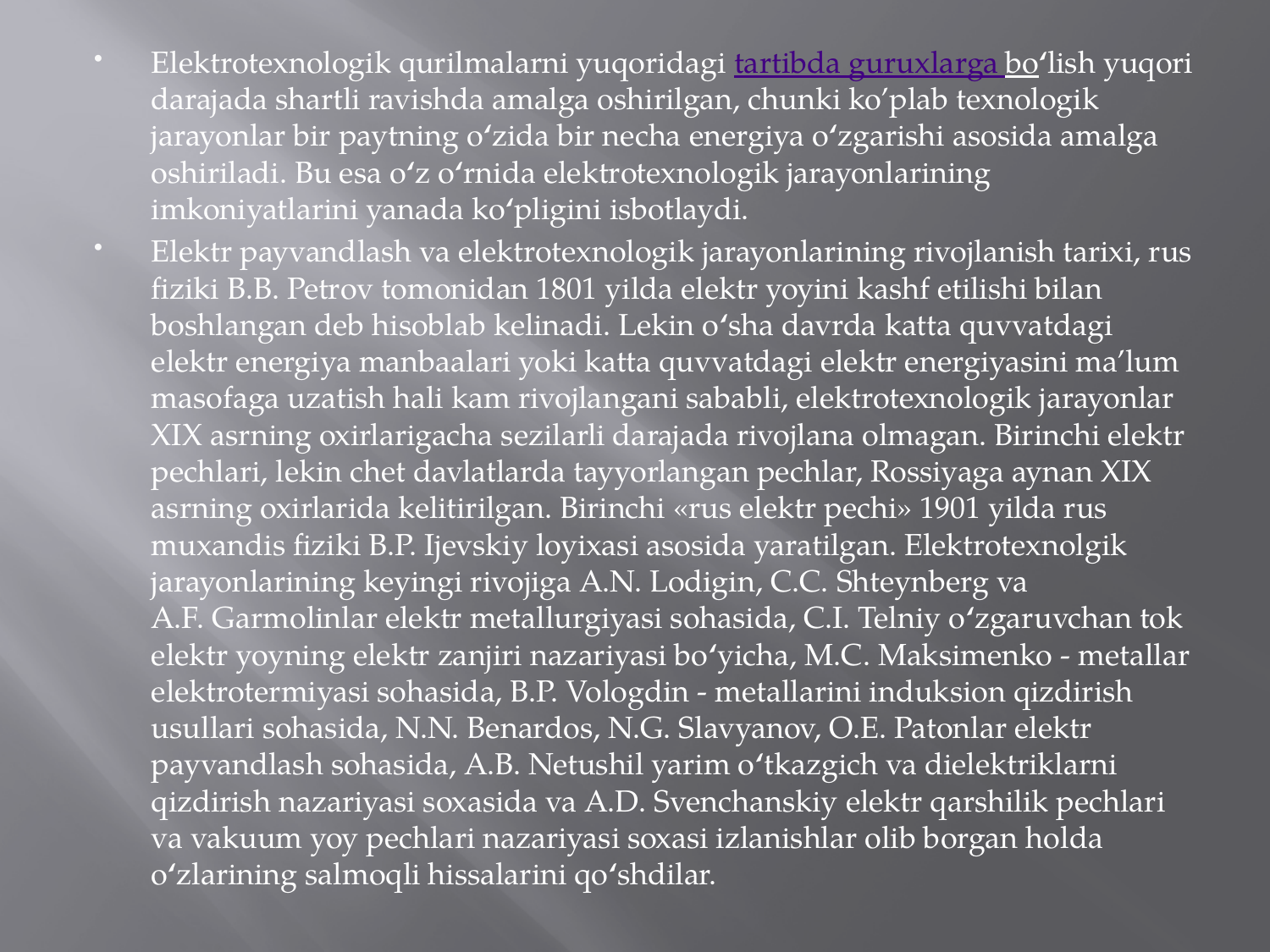

Elektrotexnologik qurilmalarni yuqoridagi tartibda guruxlarga bo‘lish yuqori darajada shartli ravishda amalga oshirilgan, chunki ko’plab texnologik jarayonlar bir paytning o‘zida bir necha energiya o‘zgarishi asosida amalga oshiriladi. Bu esa o‘z o‘rnida elektrotexnologik jarayonlarining imkoniyatlarini yanada ko‘pligini isbotlaydi.
Elektr payvandlash va elektrotexnologik jarayonlarining rivojlanish tarixi, rus fiziki B.B. Petrov tomonidan 1801 yilda elektr yoyini kashf etilishi bilan boshlangan deb hisoblab kelinadi. Lekin o‘sha davrda katta quvvatdagi elektr energiya manbaalari yoki katta quvvatdagi elektr energiyasini ma’lum masofaga uzatish hali kam rivojlangani sababli, elektrotexnologik jarayonlar XIX asrning oxirlarigacha sezilarli darajada rivojlana olmagan. Birinchi elektr pechlari, lekin chet davlatlarda tayyorlangan pechlar, Rossiyaga aynan XIX asrning oxirlarida kelitirilgan. Birinchi «rus elektr pechi» 1901 yilda rus muxandis fiziki B.P. Ijevskiy loyixasi asosida yaratilgan. Elektrotexnolgik jarayonlarining keyingi rivojiga A.N. Lodigin, C.C. Shteynberg va A.F. Garmolinlar elektr metallurgiyasi sohasida, C.I. Telniy o‘zgaruvchan tok elektr yoyning elektr zanjiri nazariyasi bo‘yicha, M.C. Maksimenko - metallar elektrotermiyasi sohasida, B.P. Vologdin - metallarini induksion qizdirish usullari sohasida, N.N. Benardos, N.G. Slavyanov, O.E. Patonlar elektr payvandlash sohasida, A.B. Netushil yarim o‘tkazgich va dielektriklarni qizdirish nazariyasi soxasida va A.D. Svenchanskiy elektr qarshilik pechlari va vakuum yoy pechlari nazariyasi soxasi izlanishlar olib borgan holda o‘zlarining salmoqli hissalarini qo‘shdilar.